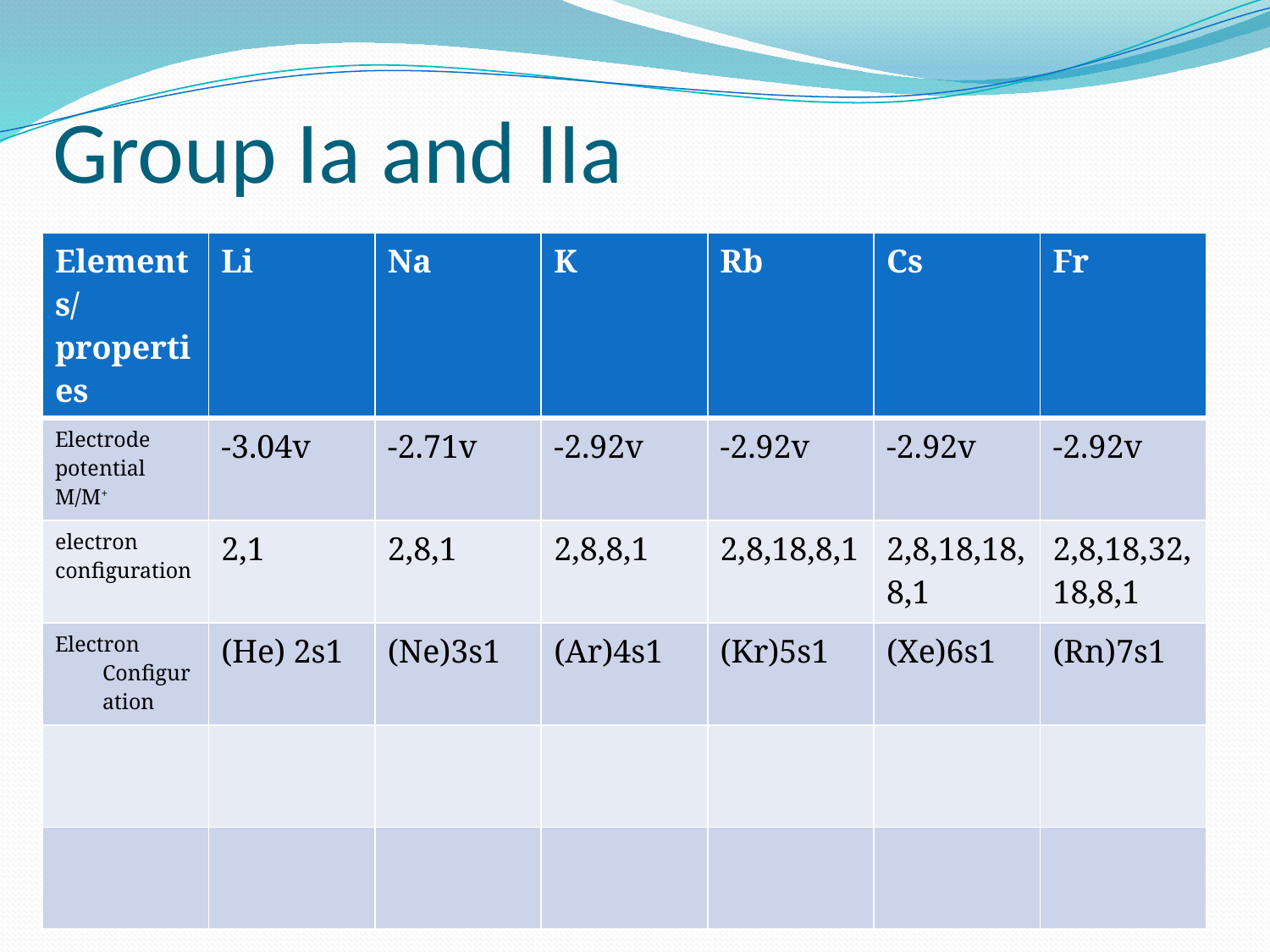

# Group Ia and IIa
| Elements/properties | Li | Na | K | Rb | Cs | Fr |
| --- | --- | --- | --- | --- | --- | --- |
| Electrode potential M/M+ | -3.04v | -2.71v | -2.92v | -2.92v | -2.92v | -2.92v |
| electron configuration | 2,1 | 2,8,1 | 2,8,8,1 | 2,8,18,8,1 | 2,8,18,18,8,1 | 2,8,18,32,18,8,1 |
| Electron Configuration | (He) 2s1 | (Ne)3s1 | (Ar)4s1 | (Kr)5s1 | (Xe)6s1 | (Rn)7s1 |
|  |  |  |  |  |  |  |
|  |  |  |  |  |  |  |
24